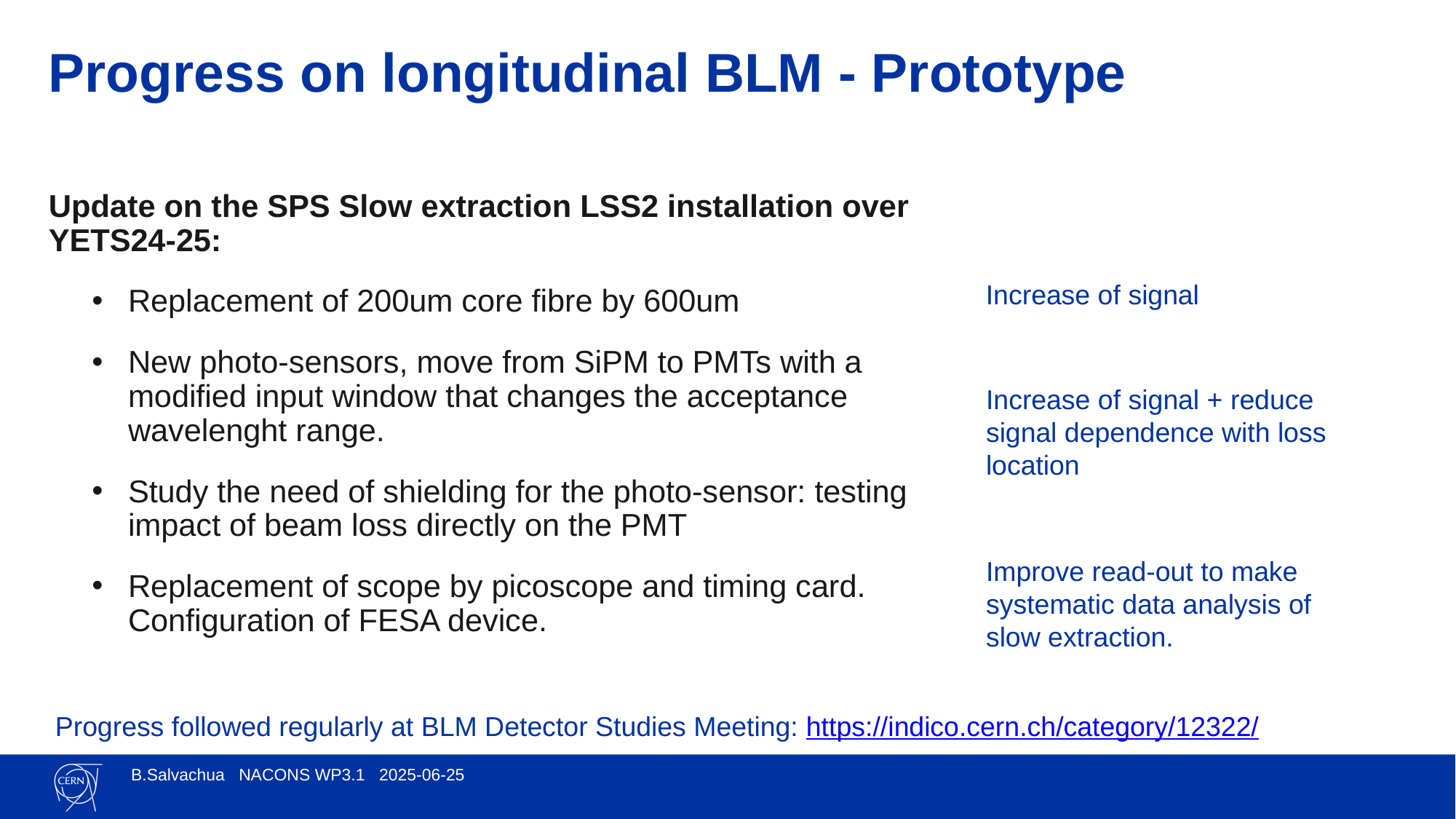

# Progress on longitudinal BLM - Prototype
Update on the SPS Slow extraction LSS2 installation over YETS24-25:
Replacement of 200um core fibre by 600um
New photo-sensors, move from SiPM to PMTs with a modified input window that changes the acceptance wavelenght range.
Study the need of shielding for the photo-sensor: testing impact of beam loss directly on the PMT
Replacement of scope by picoscope and timing card. Configuration of FESA device.
Increase of signal
Increase of signal + reduce signal dependence with loss location
Improve read-out to make systematic data analysis of slow extraction.
Progress followed regularly at BLM Detector Studies Meeting: https://indico.cern.ch/category/12322/
B.Salvachua   NACONS WP3.1   2025-06-25